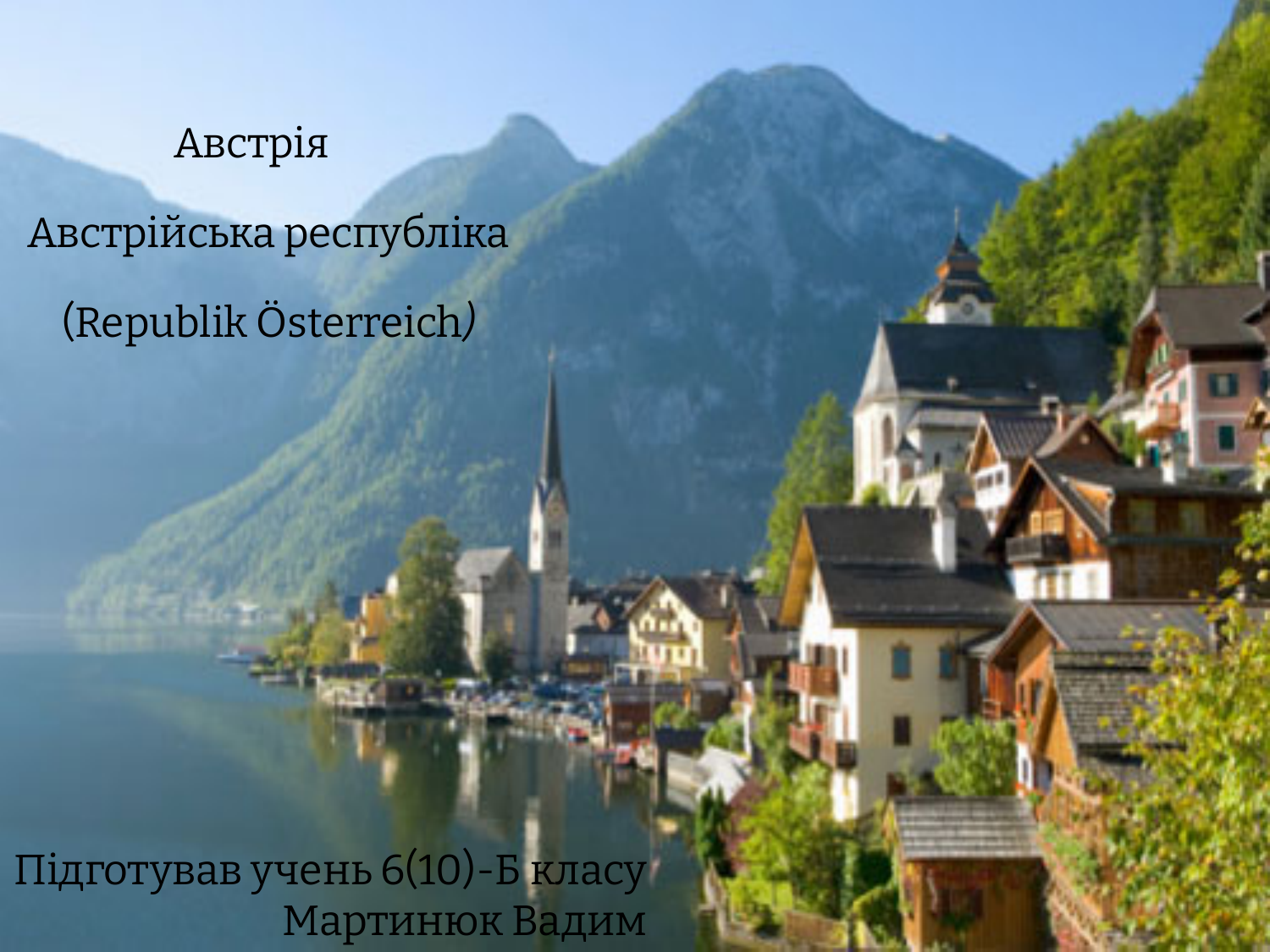

# Австрія Австрійська республіка (Republik Österreich)
Підготував учень 6(10)-Б класу
Мартинюк Вадим